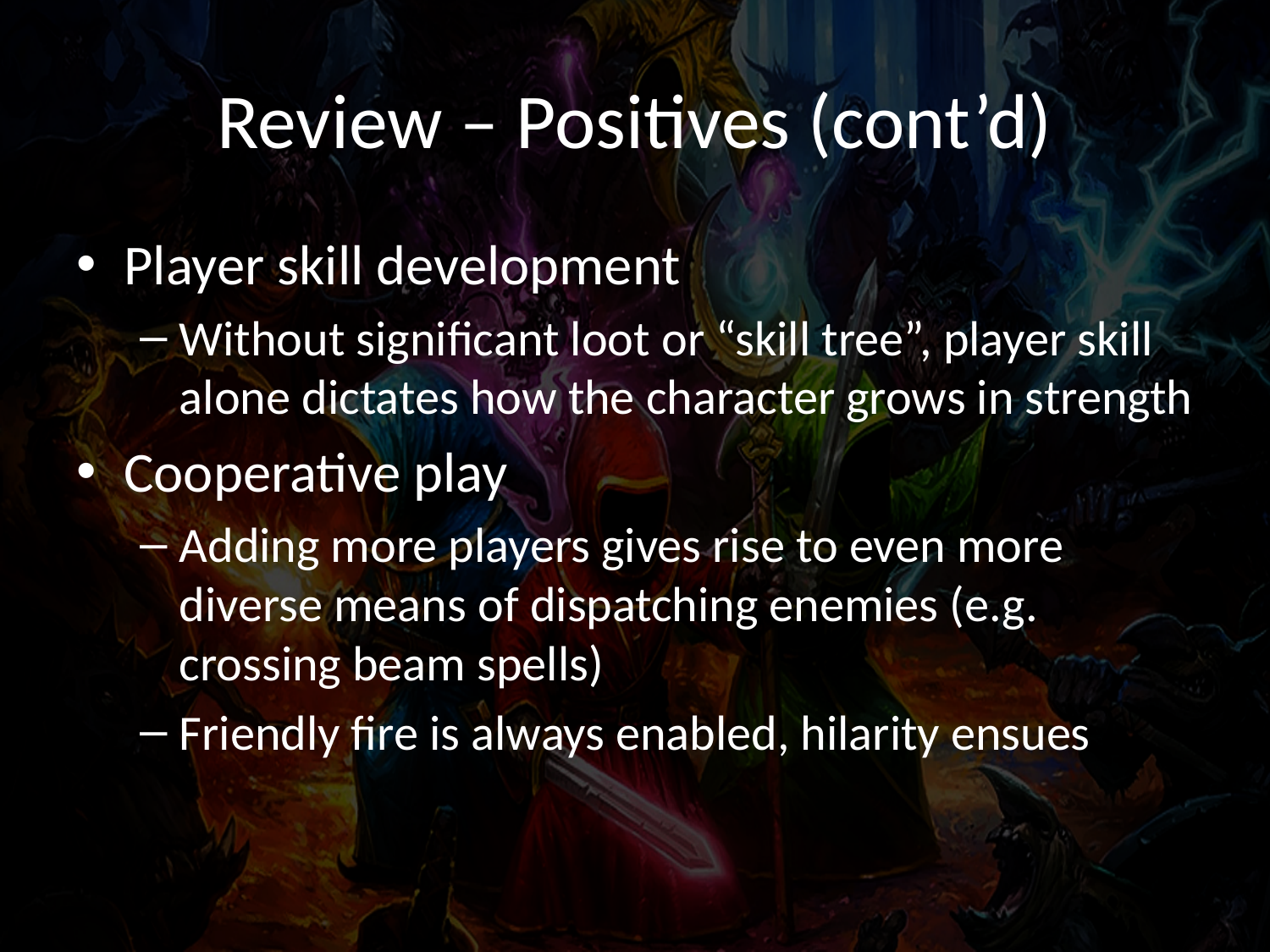

# Review – Positives (cont’d)
Player skill development
Without significant loot or “skill tree”, player skill alone dictates how the character grows in strength
Cooperative play
Adding more players gives rise to even more diverse means of dispatching enemies (e.g. crossing beam spells)
Friendly fire is always enabled, hilarity ensues